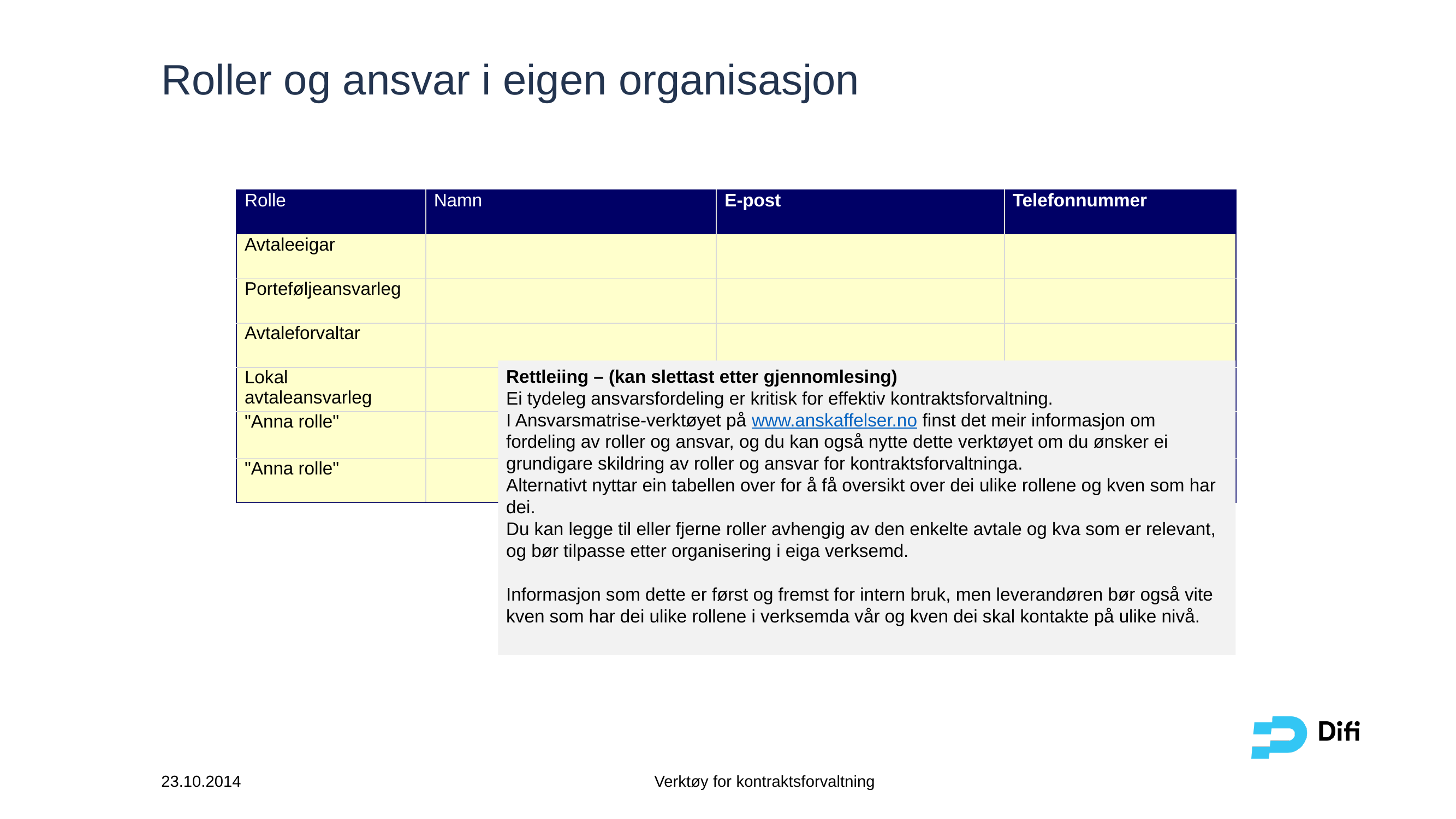

# Roller og ansvar i eigen organisasjon
| Rolle | Namn | E-post | Telefonnummer |
| --- | --- | --- | --- |
| Avtaleeigar |  |  |  |
| Porteføljeansvarleg |  |  |  |
| Avtaleforvaltar |  |  |  |
| Lokal avtaleansvarleg |  |  |  |
| "Anna rolle" |  |  |  |
| "Anna rolle" |  |  |  |
Rettleiing – (kan slettast etter gjennomlesing)
Ei tydeleg ansvarsfordeling er kritisk for effektiv kontraktsforvaltning.
I Ansvarsmatrise-verktøyet på www.anskaffelser.no finst det meir informasjon om fordeling av roller og ansvar, og du kan også nytte dette verktøyet om du ønsker ei grundigare skildring av roller og ansvar for kontraktsforvaltninga.
Alternativt nyttar ein tabellen over for å få oversikt over dei ulike rollene og kven som har dei.
Du kan legge til eller fjerne roller avhengig av den enkelte avtale og kva som er relevant, og bør tilpasse etter organisering i eiga verksemd.

Informasjon som dette er først og fremst for intern bruk, men leverandøren bør også vite kven som har dei ulike rollene i verksemda vår og kven dei skal kontakte på ulike nivå.
23.10.2014
Verktøy for kontraktsforvaltning